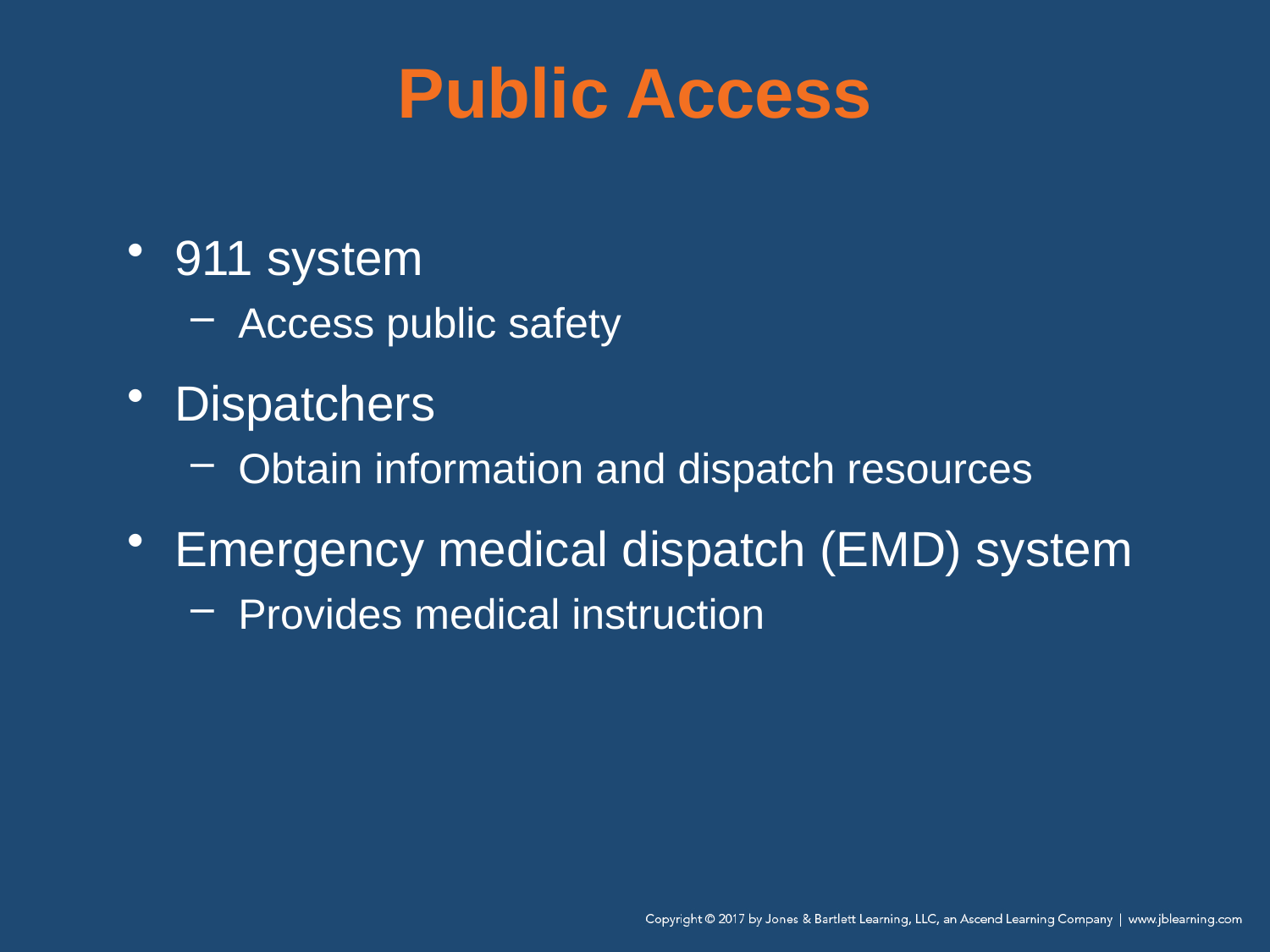

Public Access
911 system
Access public safety
Dispatchers
Obtain information and dispatch resources
Emergency medical dispatch (EMD) system
Provides medical instruction